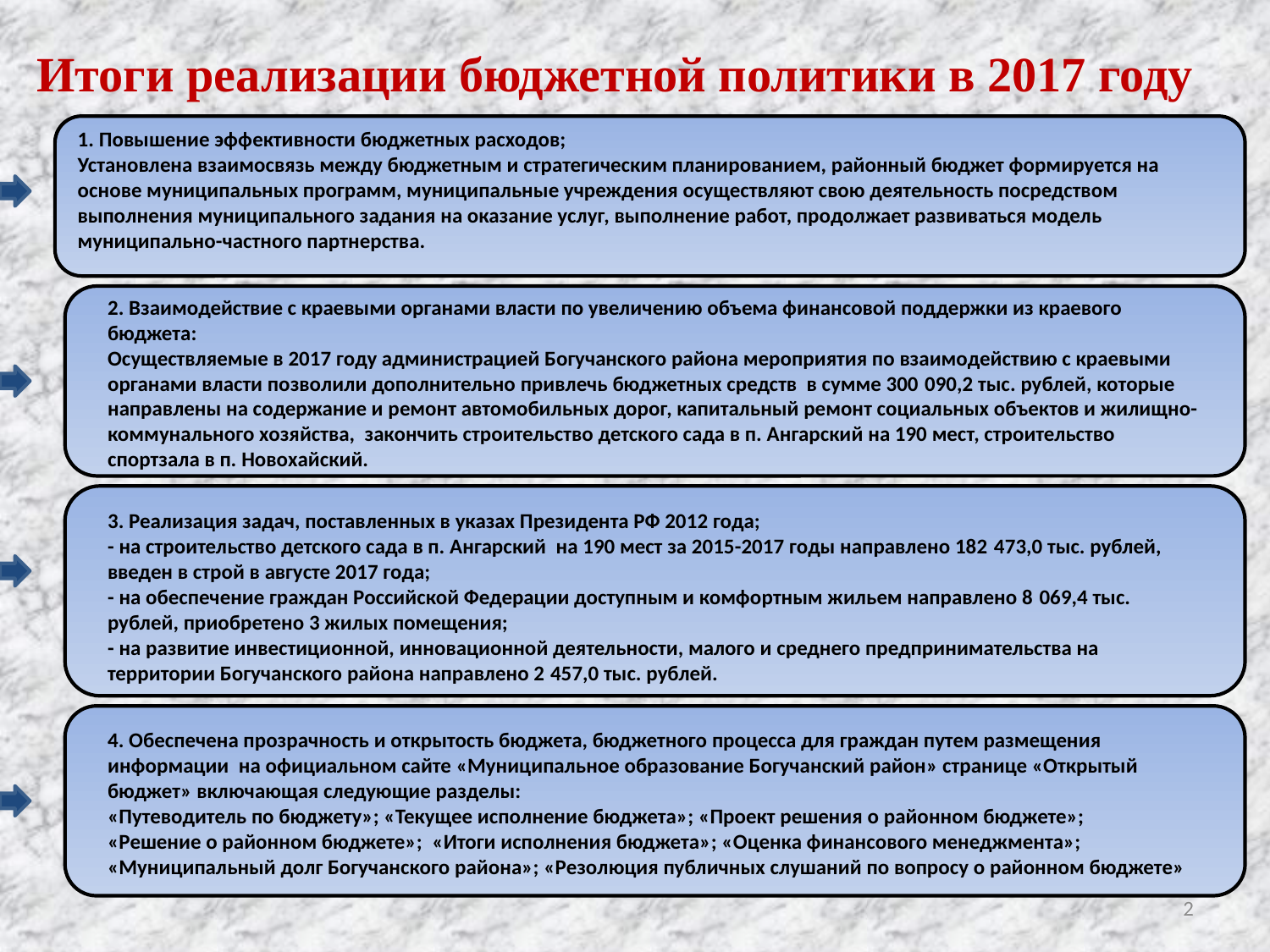

Итоги реализации бюджетной политики в 2017 году

1. Повышение эффективности бюджетных расходов;
Установлена взаимосвязь между бюджетным и стратегическим планированием, районный бюджет формируется на основе муниципальных программ, муниципальные учреждения осуществляют свою деятельность посредством выполнения муниципального задания на оказание услуг, выполнение работ, продолжает развиваться модель муниципально-частного партнерства.

2. Взаимодействие с краевыми органами власти по увеличению объема финансовой поддержки из краевого бюджета:
Осуществляемые в 2017 году администрацией Богучанского района мероприятия по взаимодействию с краевыми органами власти позволили дополнительно привлечь бюджетных средств  в сумме 300 090,2 тыс. рублей, которые направлены на содержание и ремонт автомобильных дорог, капитальный ремонт социальных объектов и жилищно-коммунального хозяйства,  закончить строительство детского сада в п. Ангарский на 190 мест, строительство спортзала в п. Новохайский.

3. Реализация задач, поставленных в указах Президента РФ 2012 года;
- на строительство детского сада в п. Ангарский  на 190 мест за 2015-2017 годы направлено 182 473,0 тыс. рублей, введен в строй в августе 2017 года;
- на обеспечение граждан Российской Федерации доступным и комфортным жильем направлено 8 069,4 тыс. рублей, приобретено 3 жилых помещения;
- на развитие инвестиционной, инновационной деятельности, малого и среднего предпринимательства на территории Богучанского района направлено 2 457,0 тыс. рублей.

4. Обеспечена прозрачность и открытость бюджета, бюджетного процесса для граждан путем размещения информации  на официальном сайте «Муниципальное образование Богучанский район» странице «Открытый бюджет» включающая следующие разделы:
«Путеводитель по бюджету»; «Текущее исполнение бюджета»; «Проект решения о районном бюджете»;
«Решение о районном бюджете»;  «Итоги исполнения бюджета»; «Оценка финансового менеджмента»;
«Муниципальный долг Богучанского района»; «Резолюция публичных слушаний по вопросу о районном бюджете»

2